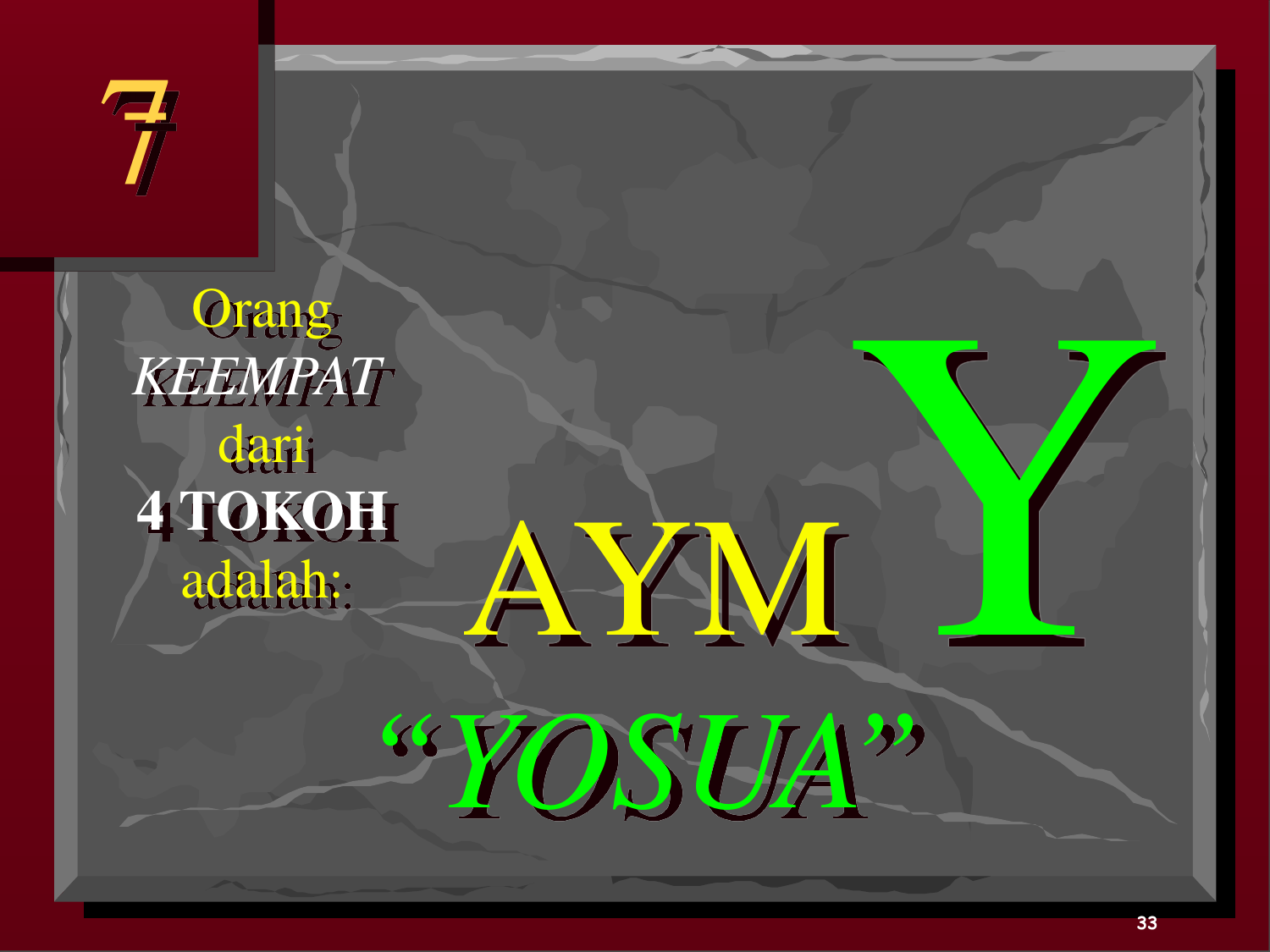

7

AYMY
Orang KEEMPAT
dari
4 TOKOH
adalah:

“YOSUA”
33